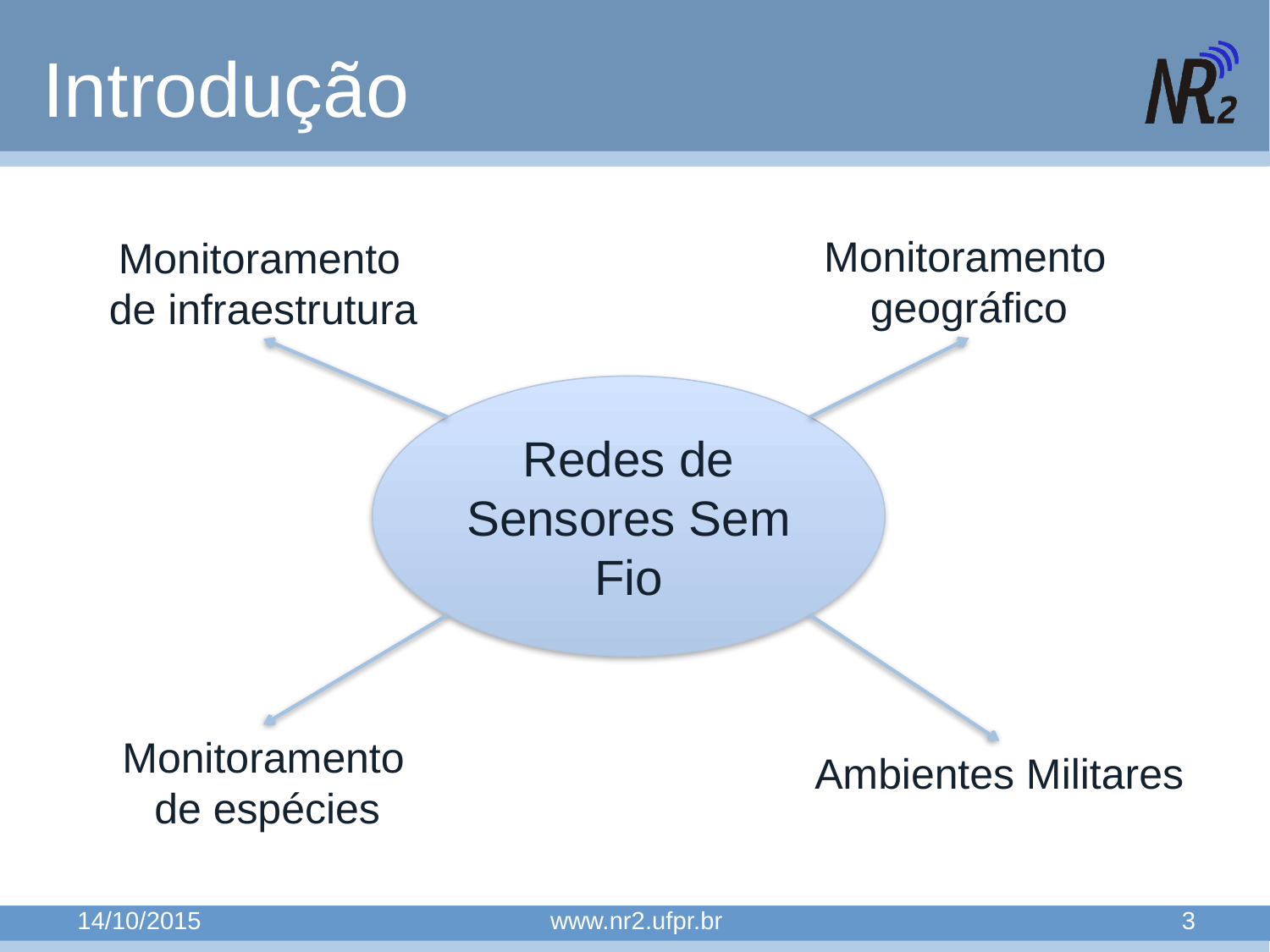

# Introdução
Monitoramento
geográfico
Monitoramento
de infraestrutura
Redes de Sensores Sem Fio
Monitoramento
 de espécies
Ambientes Militares
14/10/2015
www.nr2.ufpr.br
3